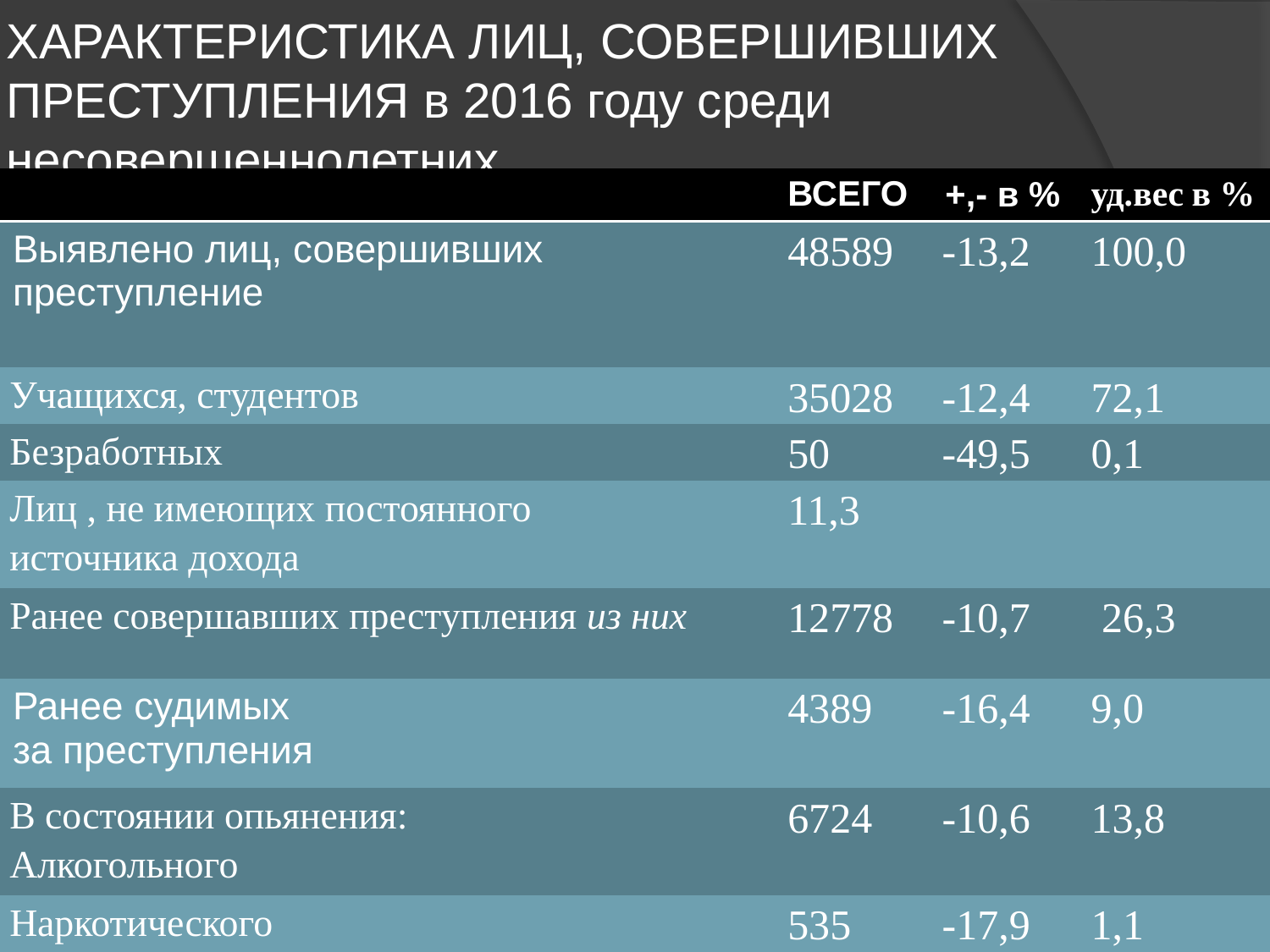

# ХАРАКТЕРИСТИКА ЛИЦ, СОВЕРШИВШИХ ПРЕСТУПЛЕНИЯ в 2016 году среди несовершеннолетних
|  | ВСЕГО | +,- в % | уд.вес в % |
| --- | --- | --- | --- |
| Выявлено лиц, совершивших преступление | 48589 | -13,2 | 100,0 |
| Учащихся, студентов | 35028 | -12,4 | 72,1 |
| Безработных | 50 | -49,5 | 0,1 |
| Лиц , не имеющих постоянного источника дохода | 11,3 |  |  |
| Ранее совершавших преступления из них | 12778 | -10,7 | 26,3 |
| Ранее судимых за преступления | 4389 | -16,4 | 9,0 |
| В состоянии опьянения: Алкогольного | 6724 | -10,6 | 13,8 |
| Наркотического | 535 | -17,9 | 1,1 |